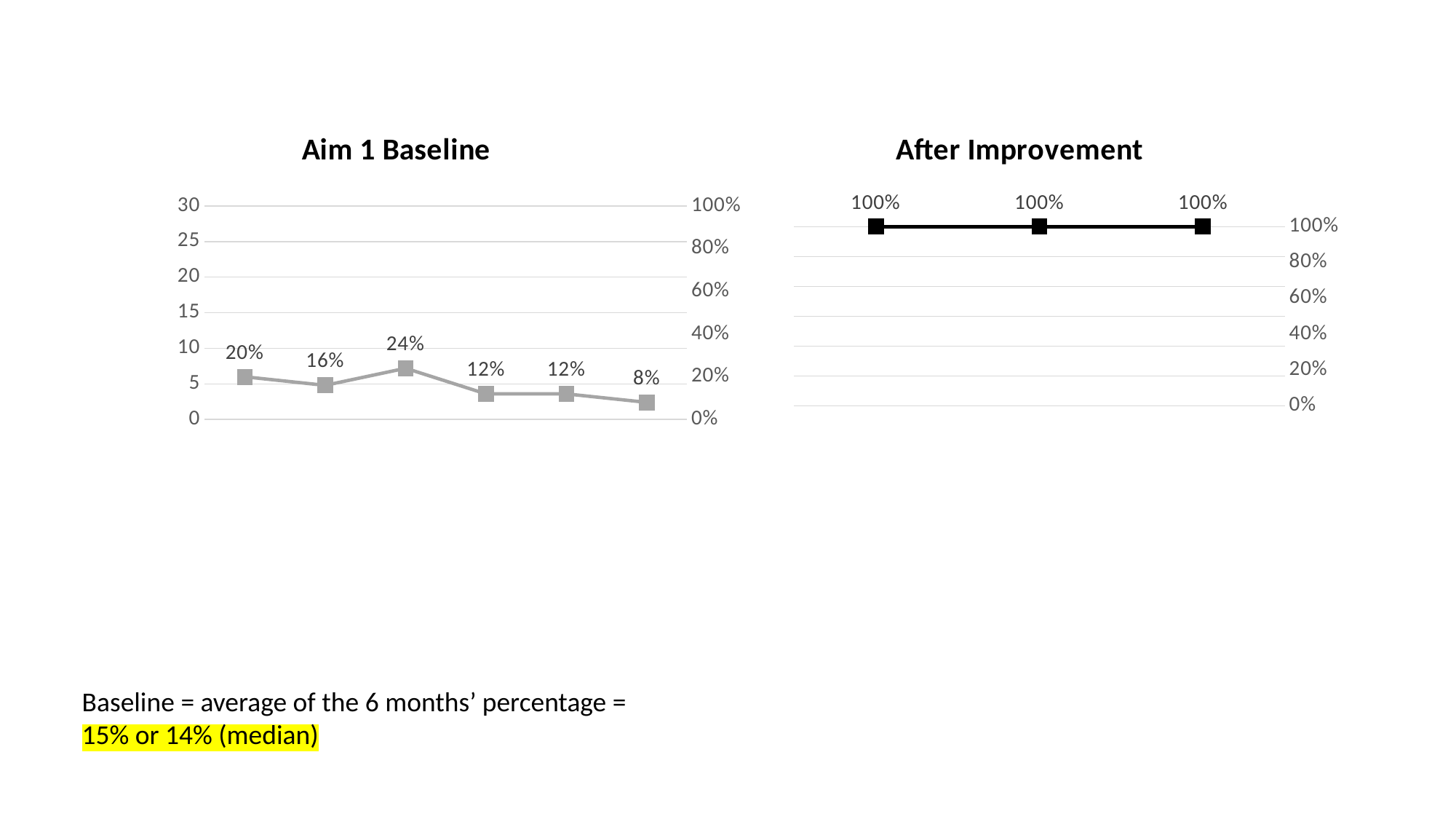

### Chart: After Improvement

| Category | Numerator | Denominator | Indicator |
|---|---|---|---|
| 43770 | 25.0 | 25.0 | 1.0 |
| 43800 | 25.0 | 25.0 | 1.0 |
| 43831 | 25.0 | 25.0 | 1.0 |

### Chart: Aim 1 Baseline

| Category | Numerator | Denominator | Indicator |
|---|---|---|---|
| 43374 | 5.0 | 25.0 | 0.2 |
| 43405 | 4.0 | 25.0 | 0.16 |
| 43435 | 6.0 | 25.0 | 0.24 |
| 43466 | 3.0 | 25.0 | 0.12 |
| 43497 | 3.0 | 25.0 | 0.12 |
| 43525 | 2.0 | 25.0 | 0.08 |
Baseline = average of the 6 months’ percentage = 15% or 14% (median)